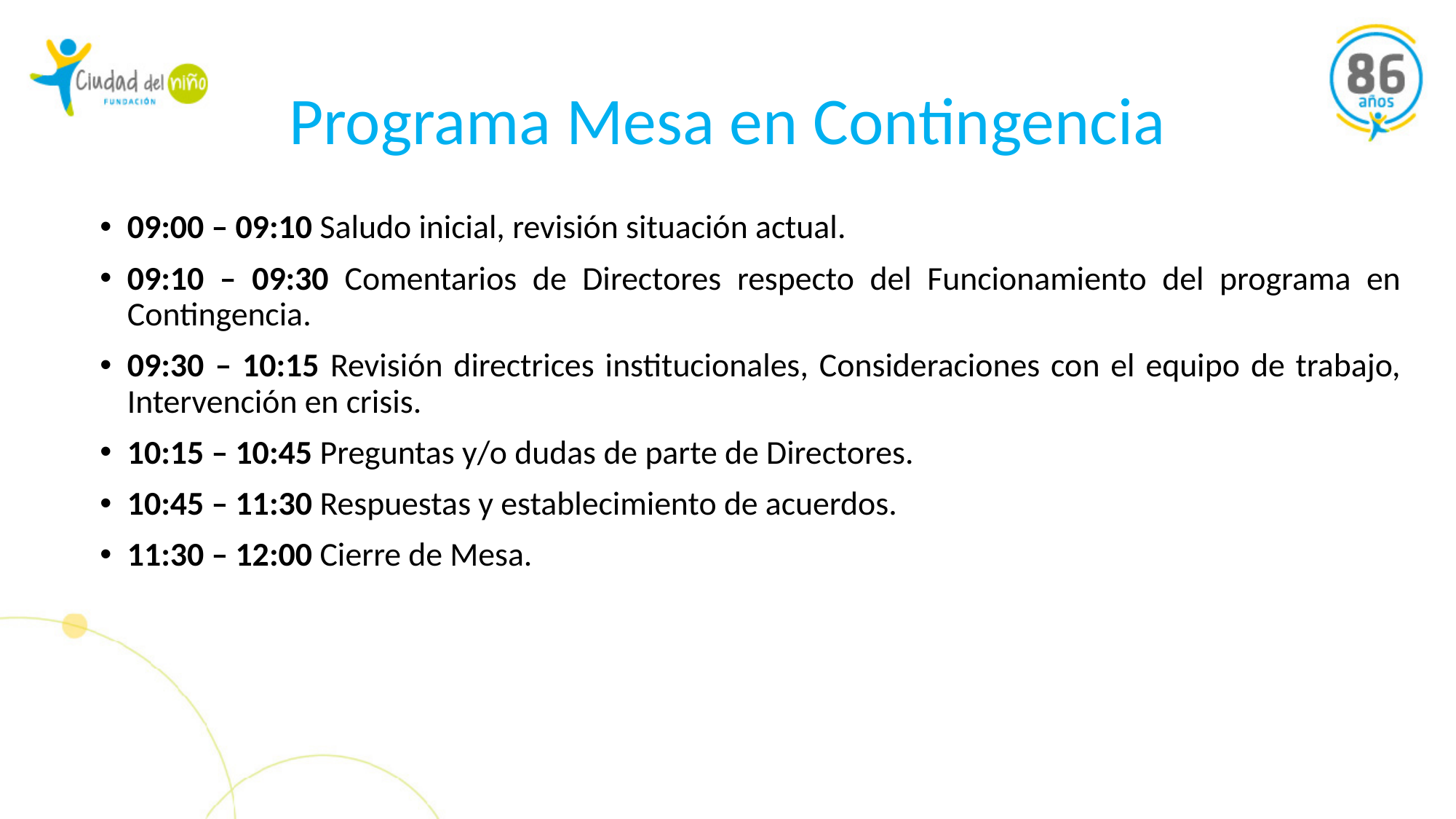

# Programa Mesa en Contingencia
09:00 – 09:10 Saludo inicial, revisión situación actual.
09:10 – 09:30 Comentarios de Directores respecto del Funcionamiento del programa en Contingencia.
09:30 – 10:15 Revisión directrices institucionales, Consideraciones con el equipo de trabajo, Intervención en crisis.
10:15 – 10:45 Preguntas y/o dudas de parte de Directores.
10:45 – 11:30 Respuestas y establecimiento de acuerdos.
11:30 – 12:00 Cierre de Mesa.